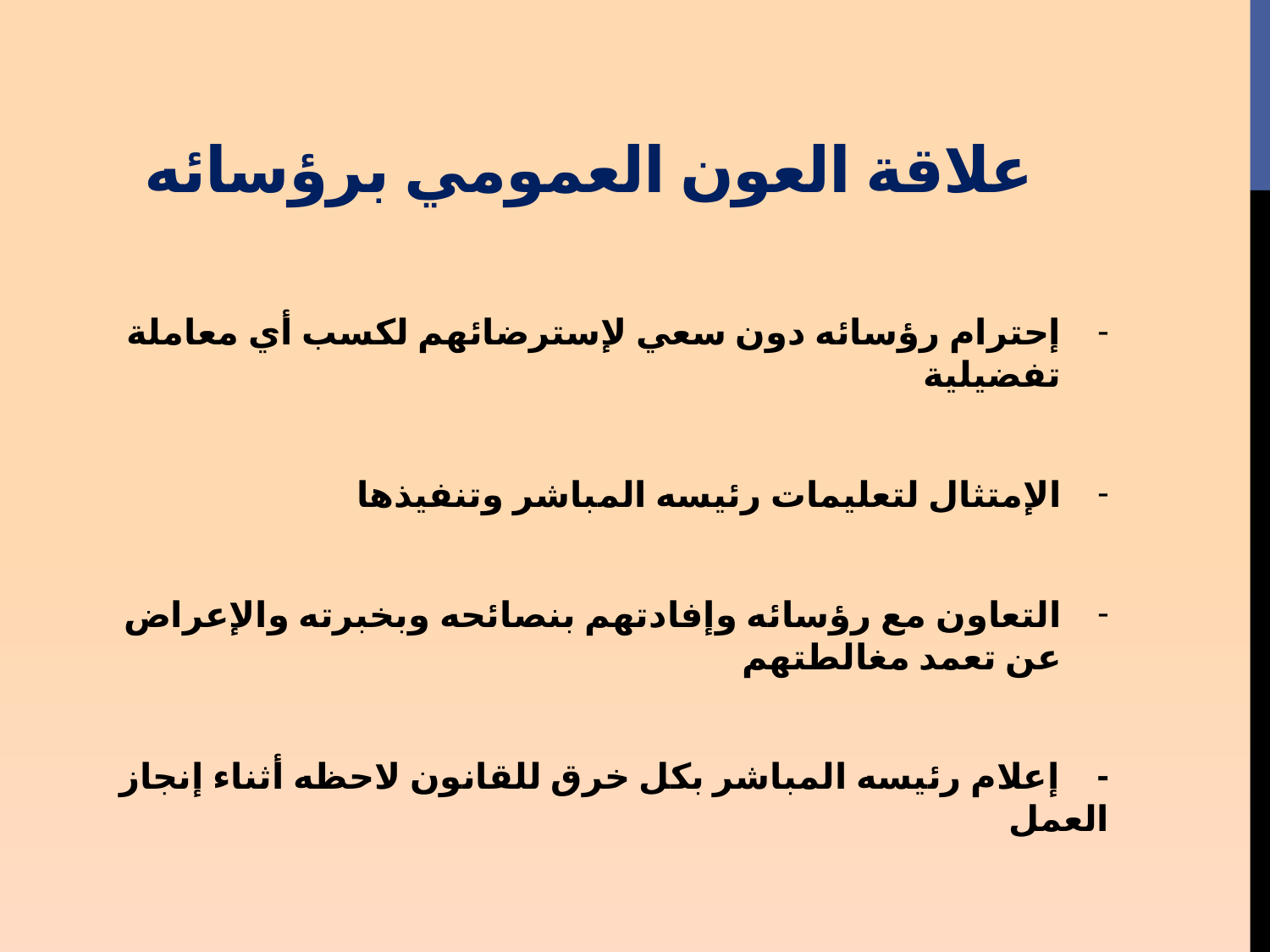

# علاقة العون العمومي برؤسائه

إحترام رؤسائه دون سعي لإسترضائهم لكسب أي معاملة تفضيلية

الإمتثال لتعليمات رئيسه المباشر وتنفيذها

التعاون مع رؤسائه وإفادتهم بنصائحه وبخبرته والإعراض عن تعمد مغالطتهم

-    إعلام رئيسه المباشر بكل خرق للقانون لاحظه أثناء إنجاز العمل